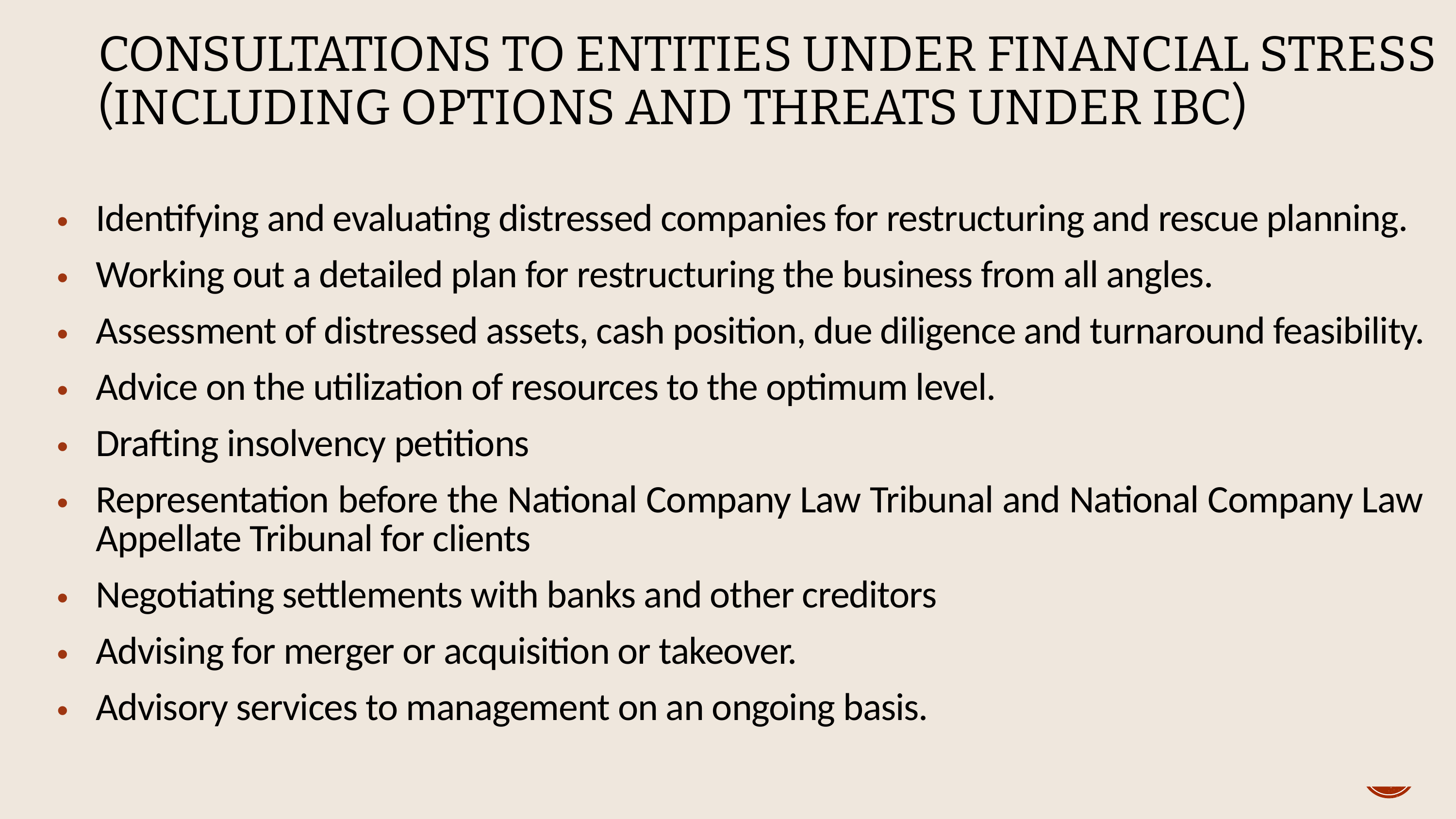

# CONSULTATIONS TO ENTITIES UNDER FINANCIAL STRESS  (INCLUDING OPTIONS AND THREATS UNDER IBC)
Identifying and evaluating distressed companies for restructuring and rescue planning.
Working out a detailed plan for restructuring the business from all angles.
Assessment of distressed assets, cash position, due diligence and turnaround feasibility.
Advice on the utilization of resources to the optimum level.
Drafting insolvency petitions
Representation before the National Company Law Tribunal and National Company Law  Appellate Tribunal for clients
Negotiating settlements with banks and other creditors
Advising for merger or acquisition or takeover.
Advisory services to management on an ongoing basis.